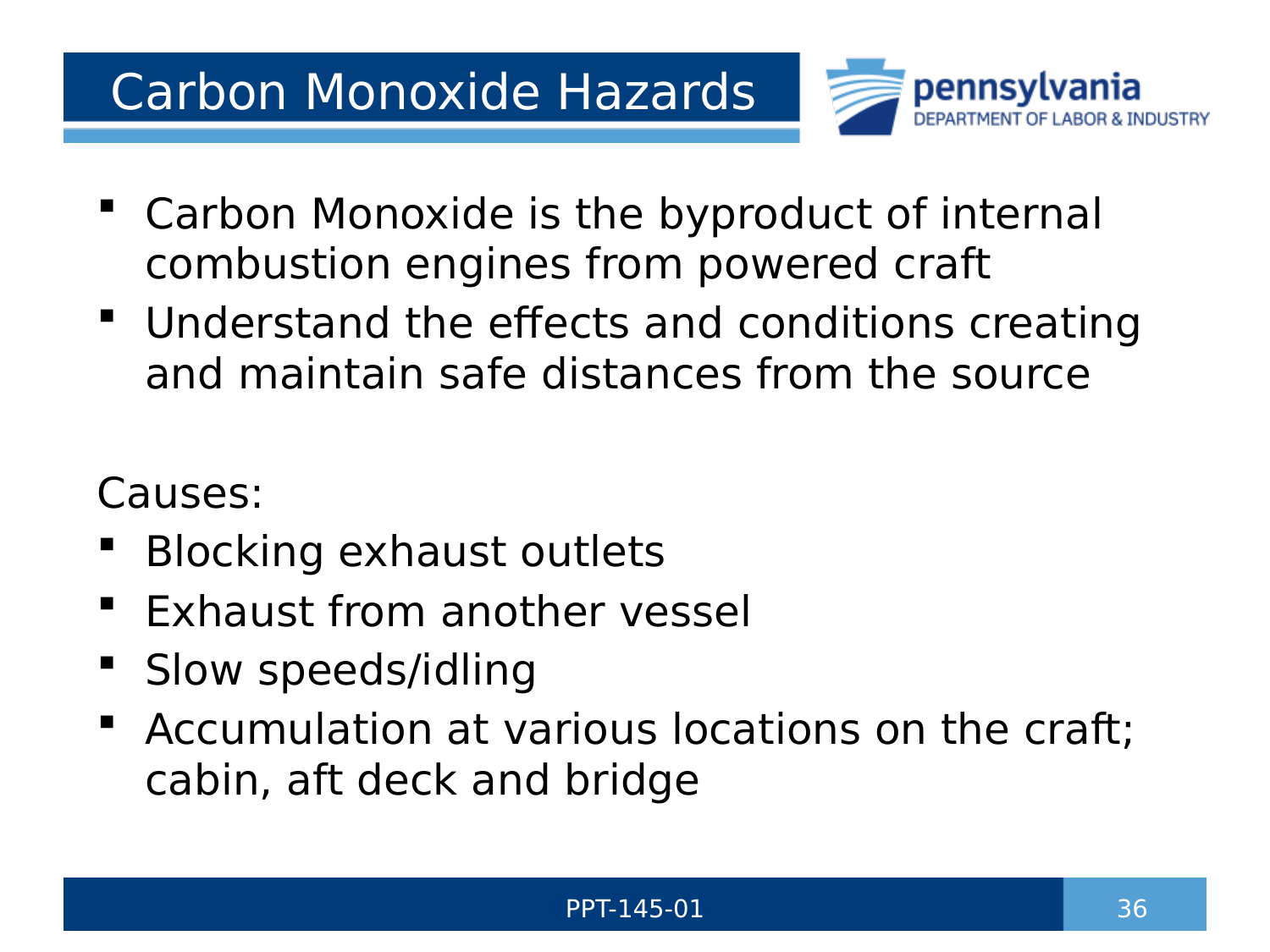

# Carbon Monoxide Hazards
Carbon Monoxide is the byproduct of internal combustion engines from powered craft
Understand the effects and conditions creating and maintain safe distances from the source

Causes:
Blocking exhaust outlets
Exhaust from another vessel
Slow speeds/idling
Accumulation at various locations on the craft; cabin, aft deck and bridge
PPT-145-01
36